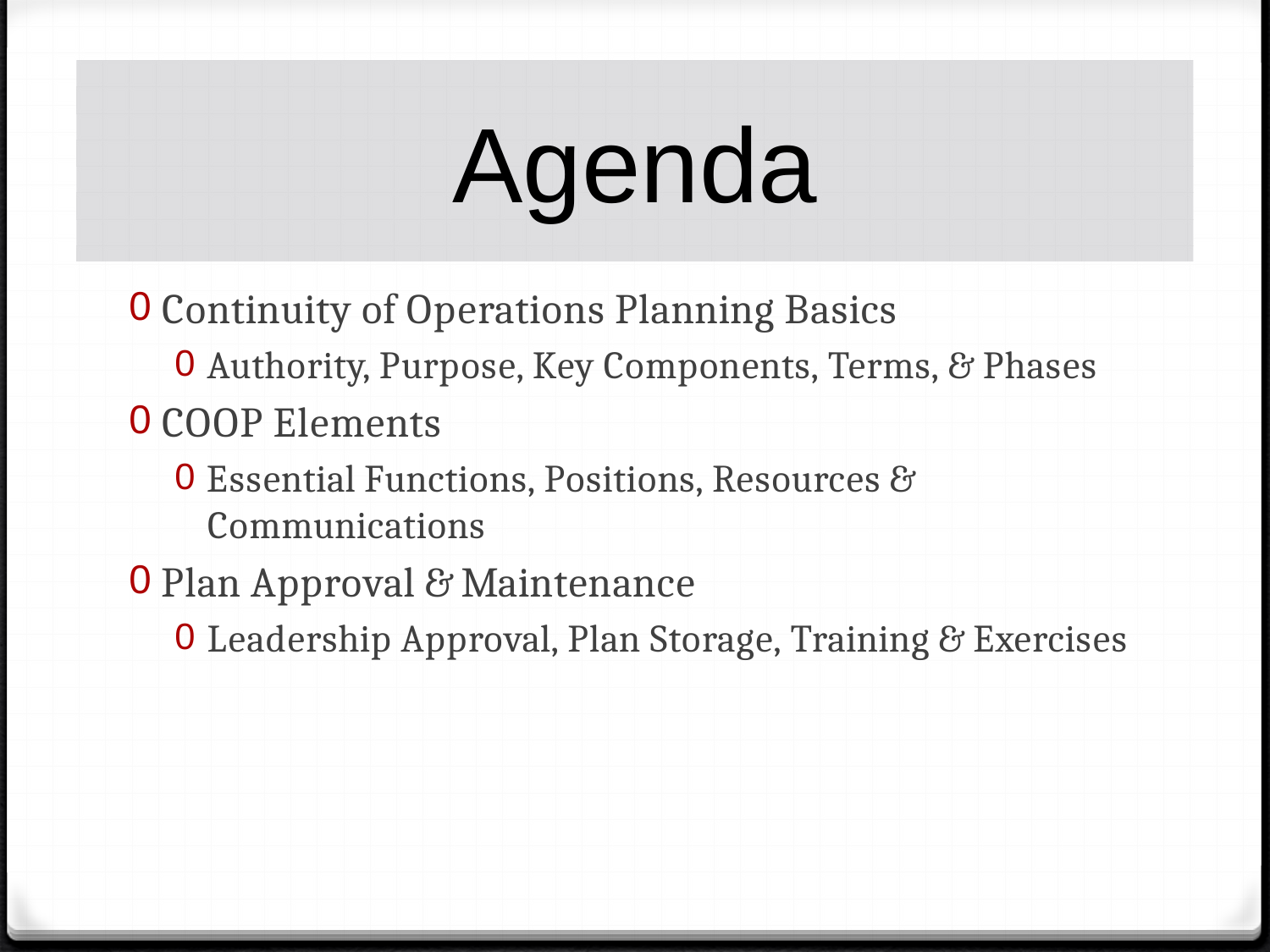

# Agenda
Continuity of Operations Planning Basics
Authority, Purpose, Key Components, Terms, & Phases
COOP Elements
Essential Functions, Positions, Resources & Communications
Plan Approval & Maintenance
Leadership Approval, Plan Storage, Training & Exercises